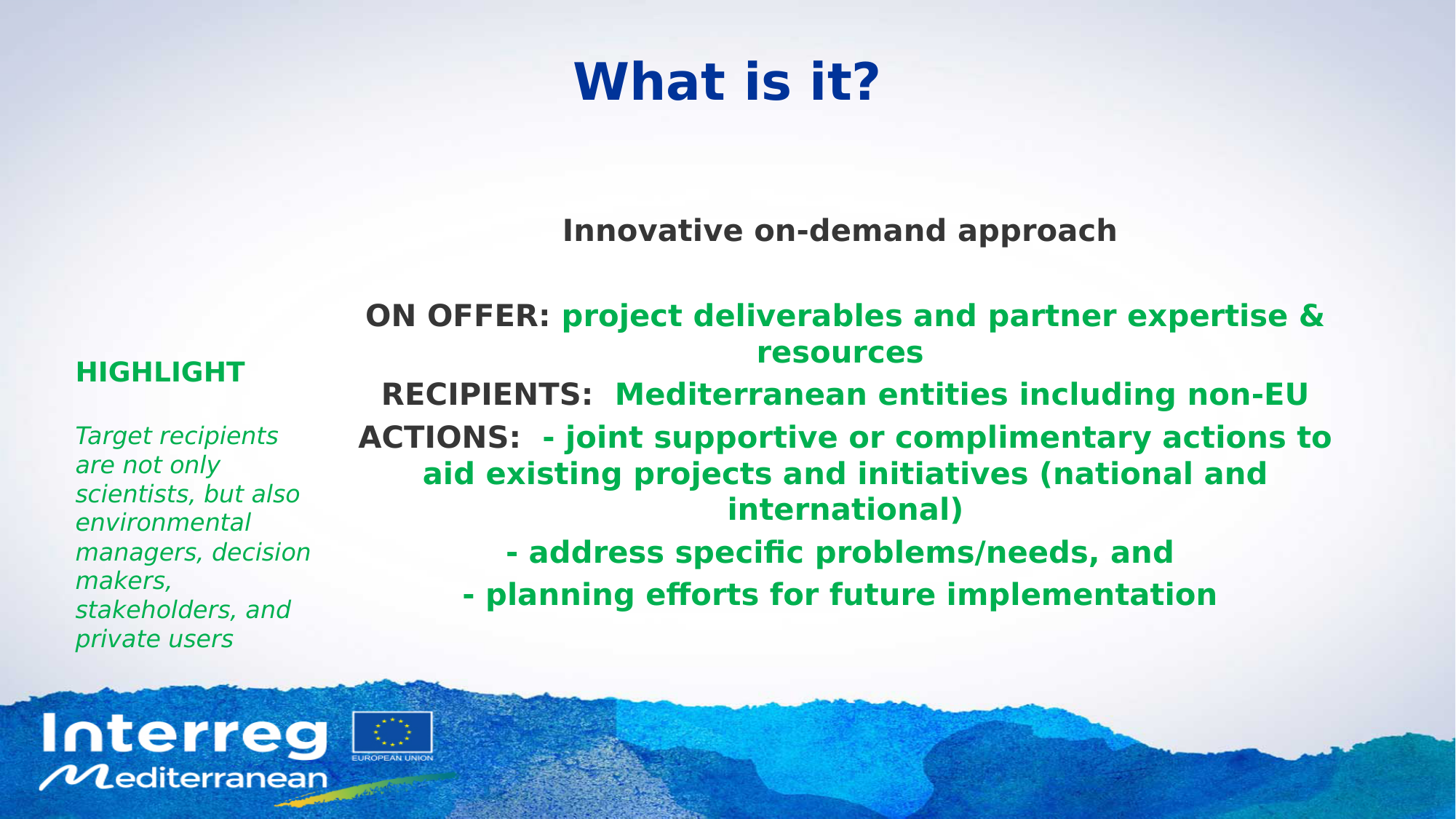

# What is it?
Innovative on-demand approach

ON OFFER: project deliverables and partner expertise & resources
RECIPIENTS:  Mediterranean entities including non-EU
ACTIONS:  - joint supportive or complimentary actions to aid existing projects and initiatives (national and international)
- address specific problems/needs, and
- planning efforts for future implementation

HIGHLIGHT

Target recipients are not only scientists, but also environmental managers, decision makers, stakeholders, and
private users